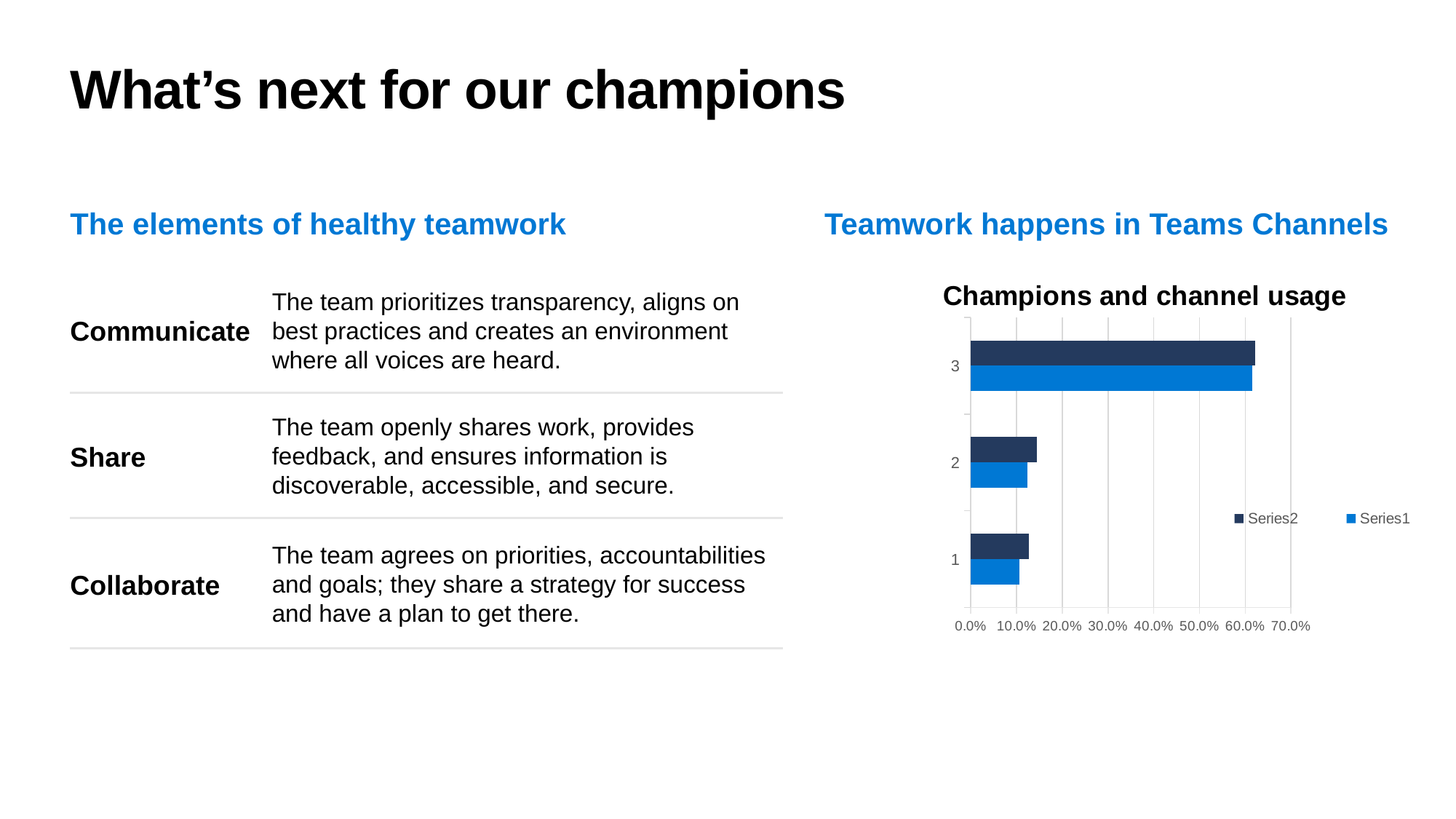

# What’s next for our champions
The elements of healthy teamwork
Teamwork happens in Teams Channels

### Chart: Champions and channel usage

| Category |  |  |
|---|---|---|
The team prioritizes transparency, aligns on best practices and creates an environment where all voices are heard.
Communicate
The team openly shares work, provides feedback, and ensures information is discoverable, accessible, and secure.
Share
The team agrees on priorities, accountabilities and goals; they share a strategy for success and have a plan to get there.
Collaborate